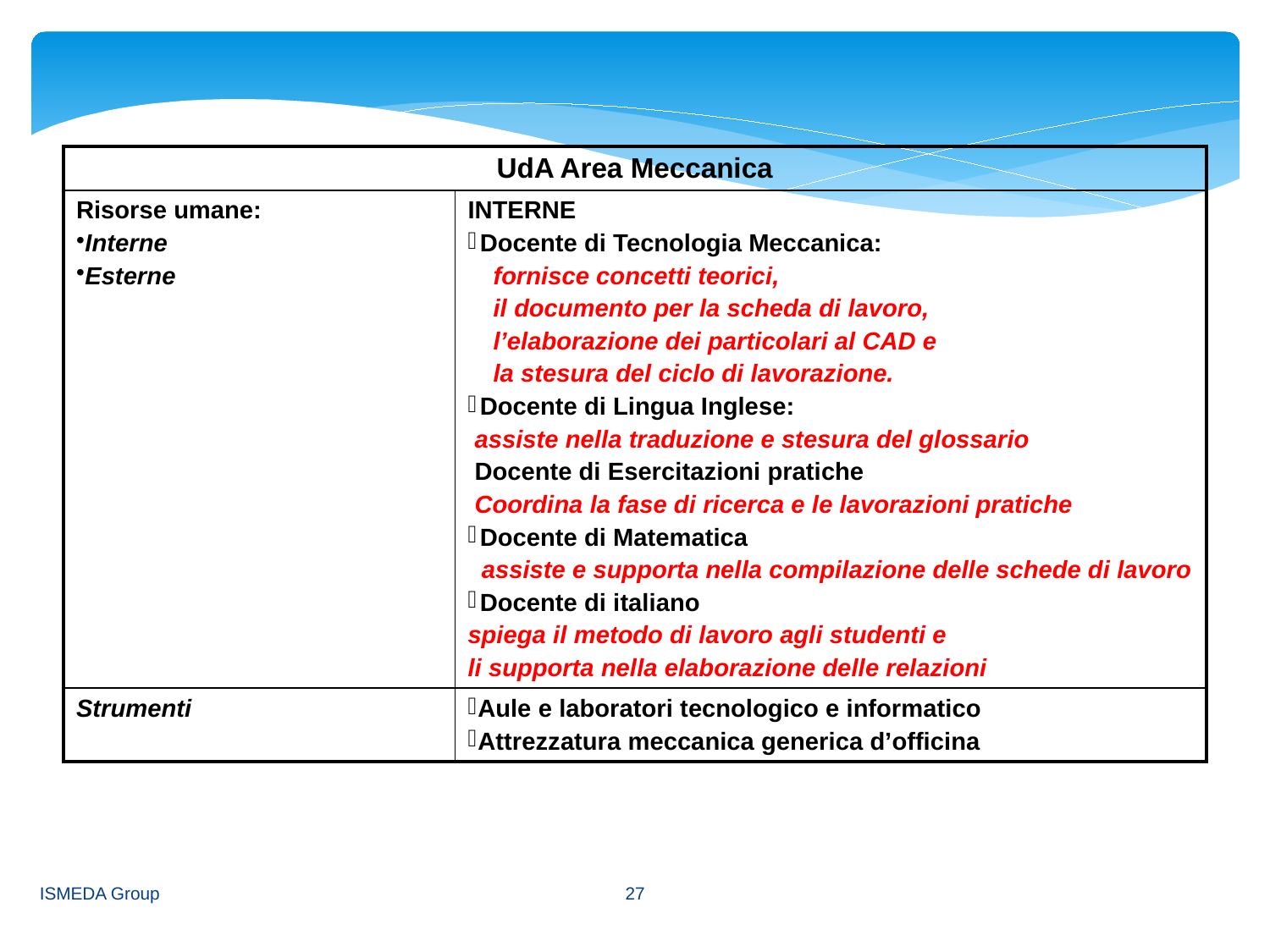

| UdA Area Meccanica |  |
| --- | --- |
| Risorse umane: Interne Esterne | INTERNE Docente di Tecnologia Meccanica: fornisce concetti teorici, il documento per la scheda di lavoro, l’elaborazione dei particolari al CAD e la stesura del ciclo di lavorazione. Docente di Lingua Inglese: assiste nella traduzione e stesura del glossario Docente di Esercitazioni pratiche Coordina la fase di ricerca e le lavorazioni pratiche Docente di Matematica assiste e supporta nella compilazione delle schede di lavoro Docente di italiano spiega il metodo di lavoro agli studenti e li supporta nella elaborazione delle relazioni |
| Strumenti | Aule e laboratori tecnologico e informatico Attrezzatura meccanica generica d’officina |
27
ISMEDA Group